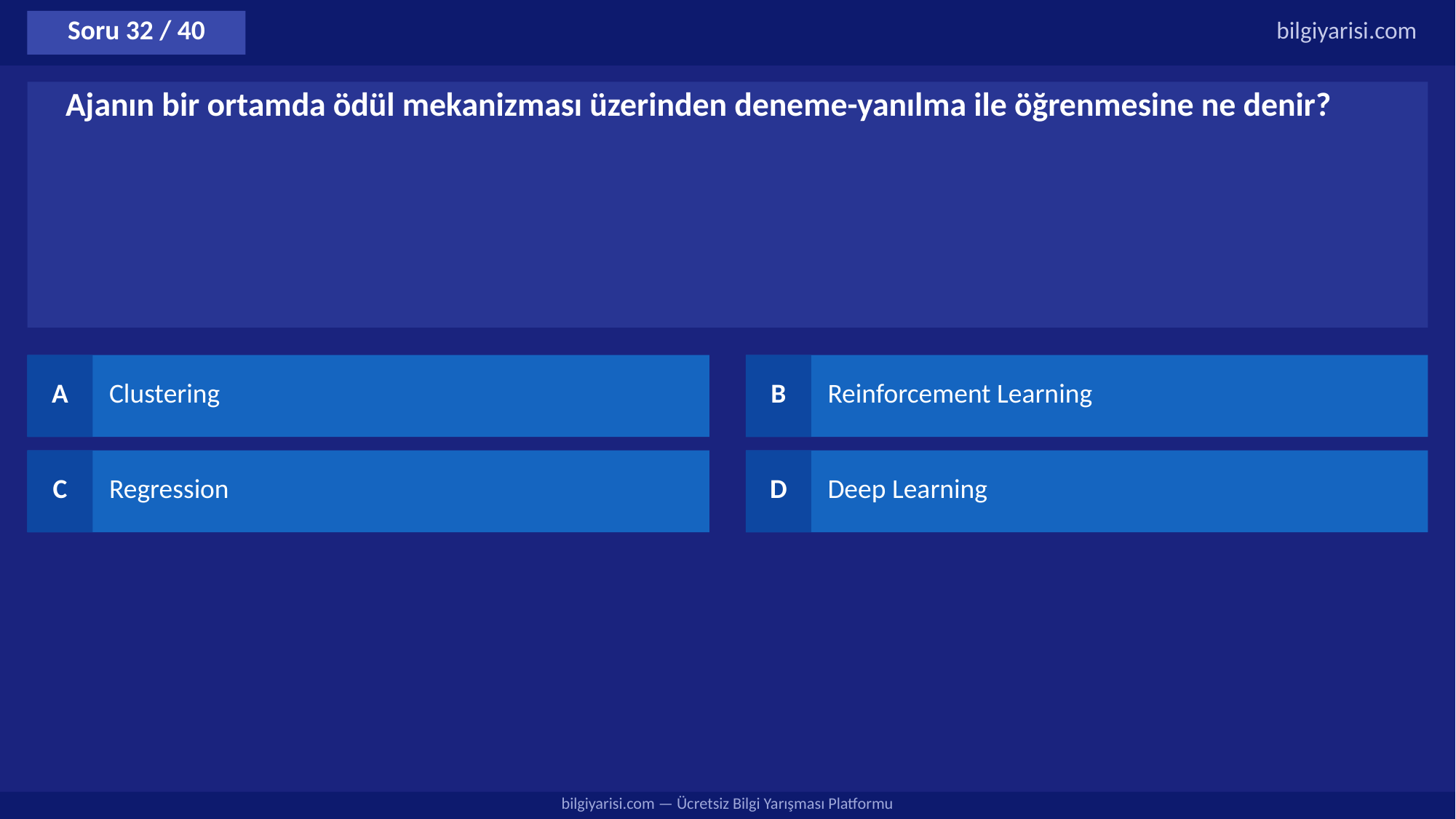

Soru 32 / 40
bilgiyarisi.com

Ajanın bir ortamda ödül mekanizması üzerinden deneme-yanılma ile öğrenmesine ne denir?

A
Clustering

B
Reinforcement Learning

C
Regression

D
Deep Learning
bilgiyarisi.com — Ücretsiz Bilgi Yarışması Platformu